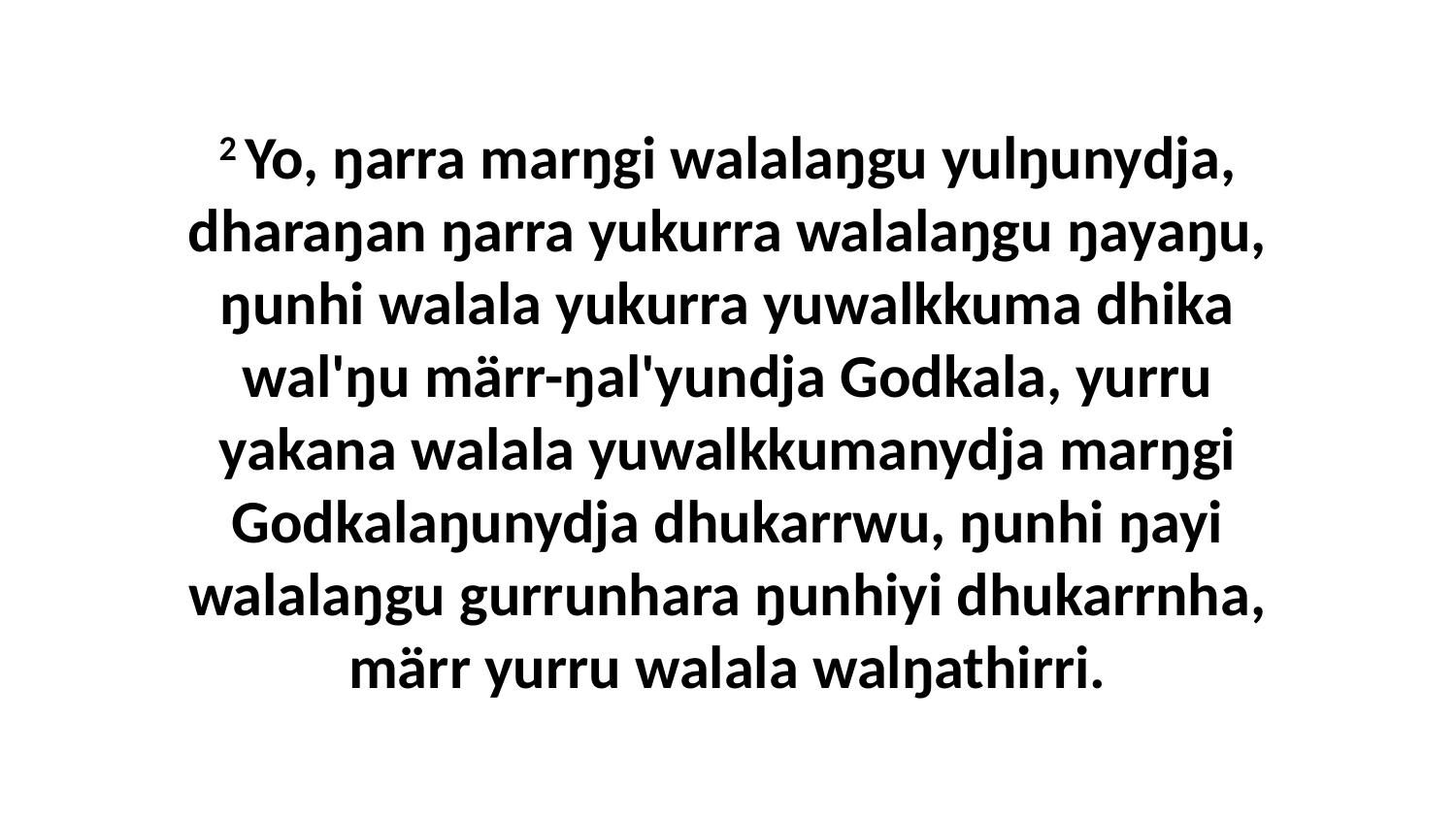

2 Yo, ŋarra marŋgi walalaŋgu yulŋunydja, dharaŋan ŋarra yukurra walalaŋgu ŋayaŋu, ŋunhi walala yukurra yuwalkkuma dhika wal'ŋu märr-ŋal'yundja Godkala, yurru yakana walala yuwalkkumanydja marŋgi Godkalaŋunydja dhukarrwu, ŋunhi ŋayi walalaŋgu gurrunhara ŋunhiyi dhukarrnha, märr yurru walala walŋathirri.